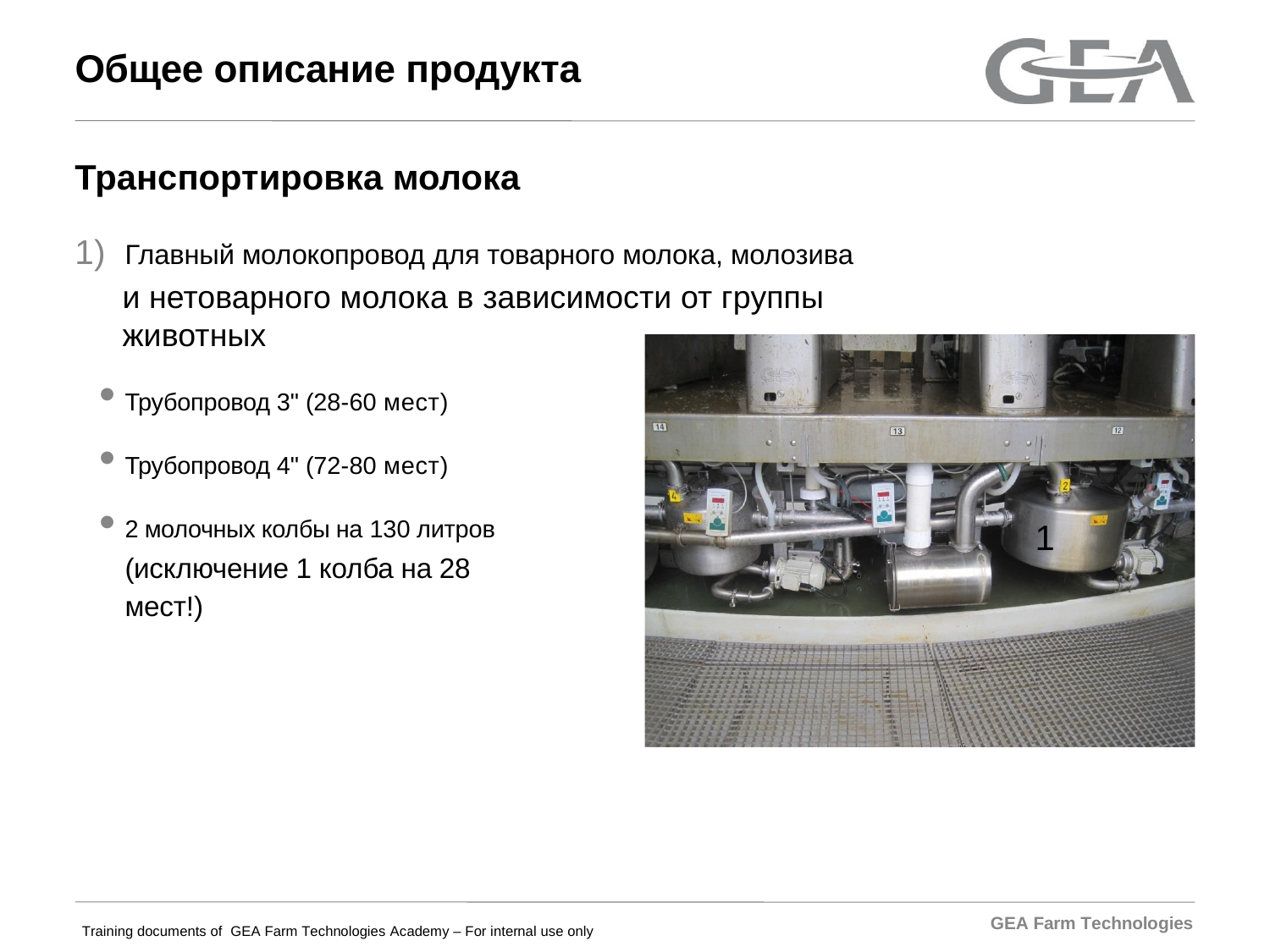

# Общее описание продукта

Транспортировка молока

1)  Главный молокопровод для товарного молока, молозива
и нетоварного молока в зависимости от группы животных

Трубопровод 3" (28-60 мест)

Трубопровод 4" (72-80 мест)
2 молочных колбы на 130 литров (исключение 1 колба на 28 мест!)

1

GEA Farm Technologies
Training documents of  GEA Farm Technologies Academy – For internal use only